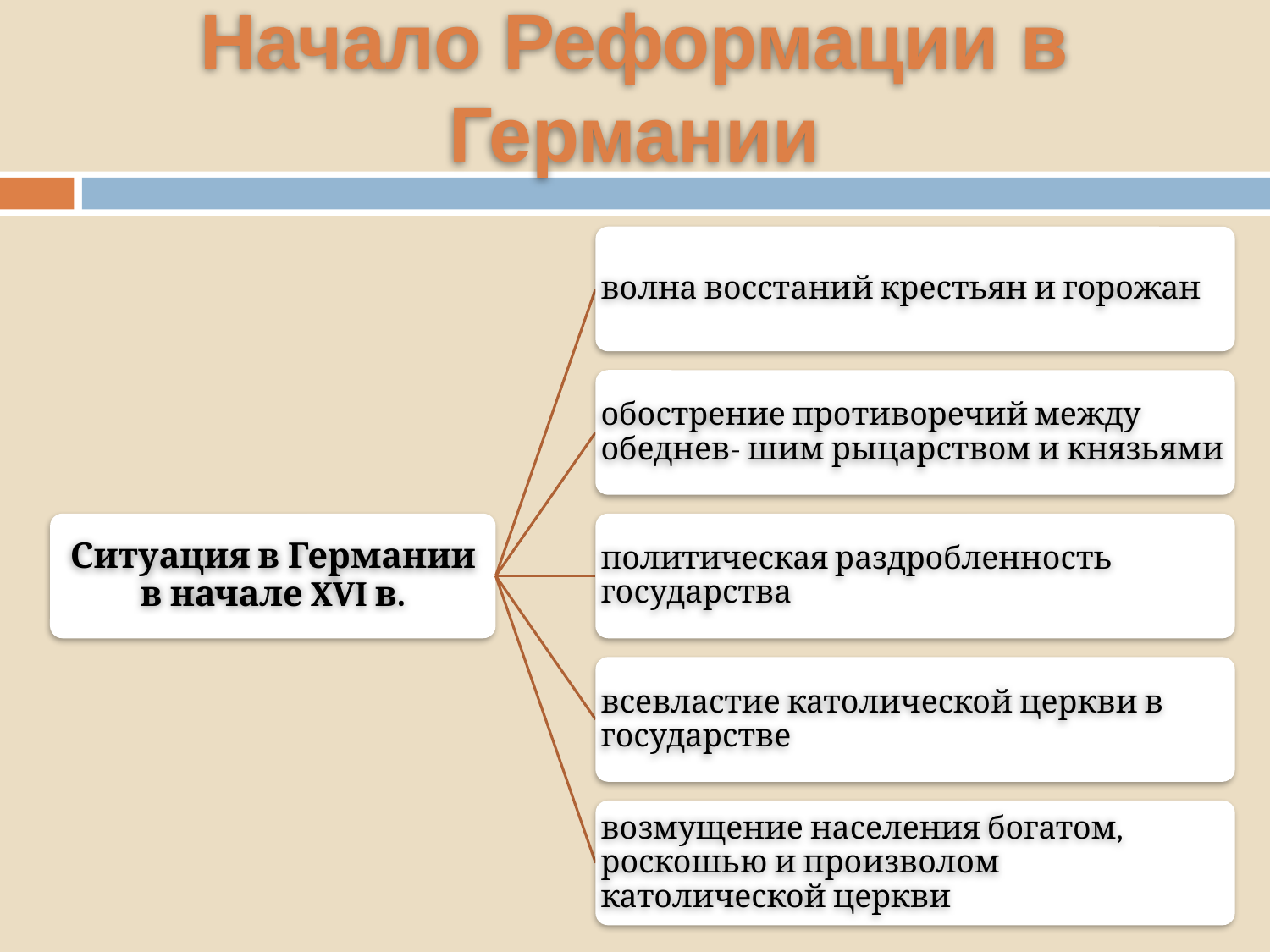

# Начало Реформации в Германии

волна восстаний крестьян и горожан

обострение противоречий между обеднев- шим рыцарством и князьями

Ситуация в Германии в начале XVI в.
политическая раздробленность государства

всевластие католической церкви в государстве

возмущение населения богатом, роскошью и произволом католической церкви